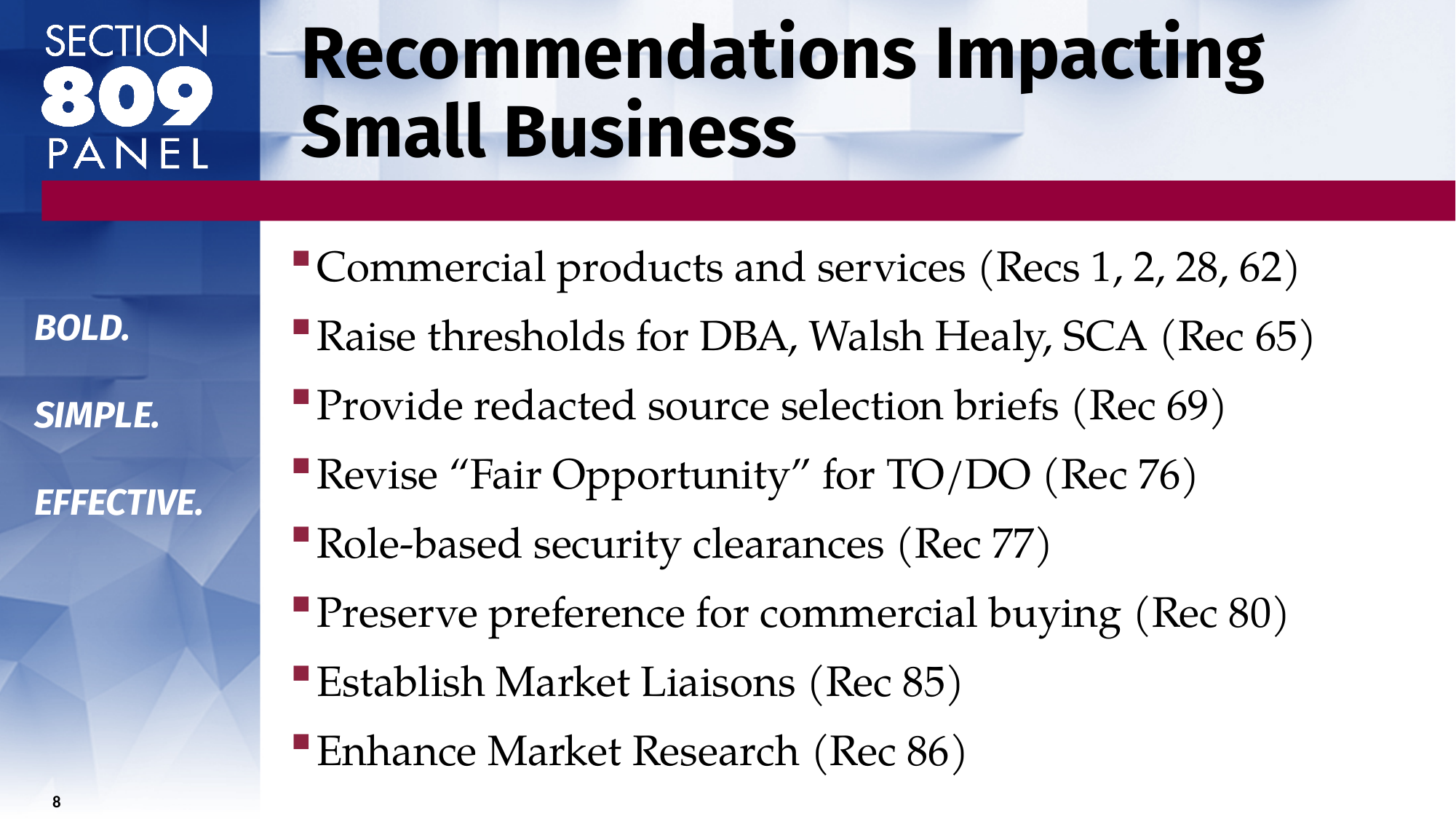

# Recommendations Impacting Small Business
Commercial products and services (Recs 1, 2, 28, 62)
Raise thresholds for DBA, Walsh Healy, SCA (Rec 65)
Provide redacted source selection briefs (Rec 69)
Revise “Fair Opportunity” for TO/DO (Rec 76)
Role-based security clearances (Rec 77)
Preserve preference for commercial buying (Rec 80)
Establish Market Liaisons (Rec 85)
Enhance Market Research (Rec 86)

BOLD.

SIMPLE.

EFFECTIVE.